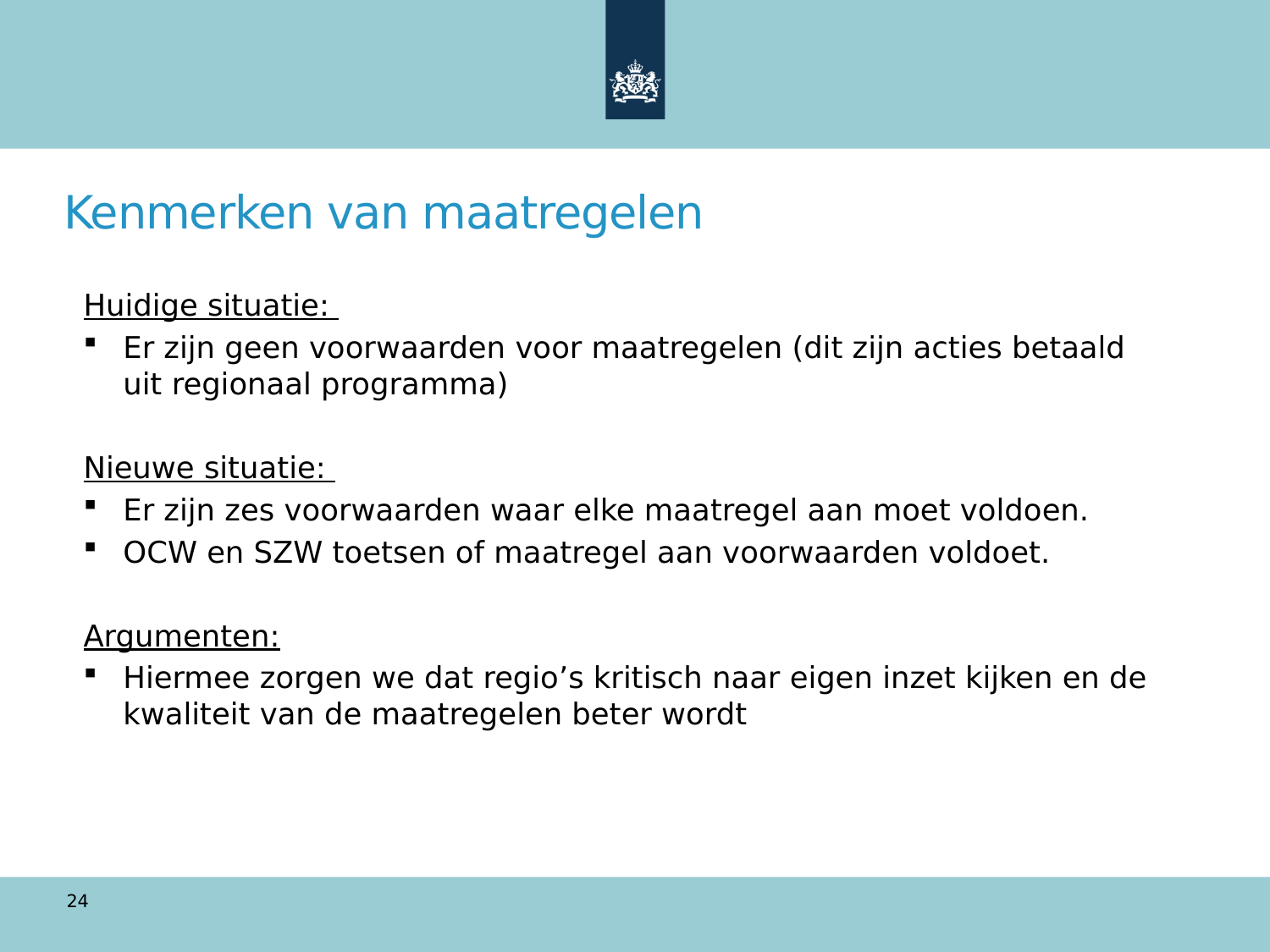

# Kenmerken van maatregelen

Huidige situatie:
Er zijn geen voorwaarden voor maatregelen (dit zijn acties betaald uit regionaal programma)

Nieuwe situatie:
Er zijn zes voorwaarden waar elke maatregel aan moet voldoen.
OCW en SZW toetsen of maatregel aan voorwaarden voldoet.

Argumenten:
Hiermee zorgen we dat regio’s kritisch naar eigen inzet kijken en de kwaliteit van de maatregelen beter wordt
24